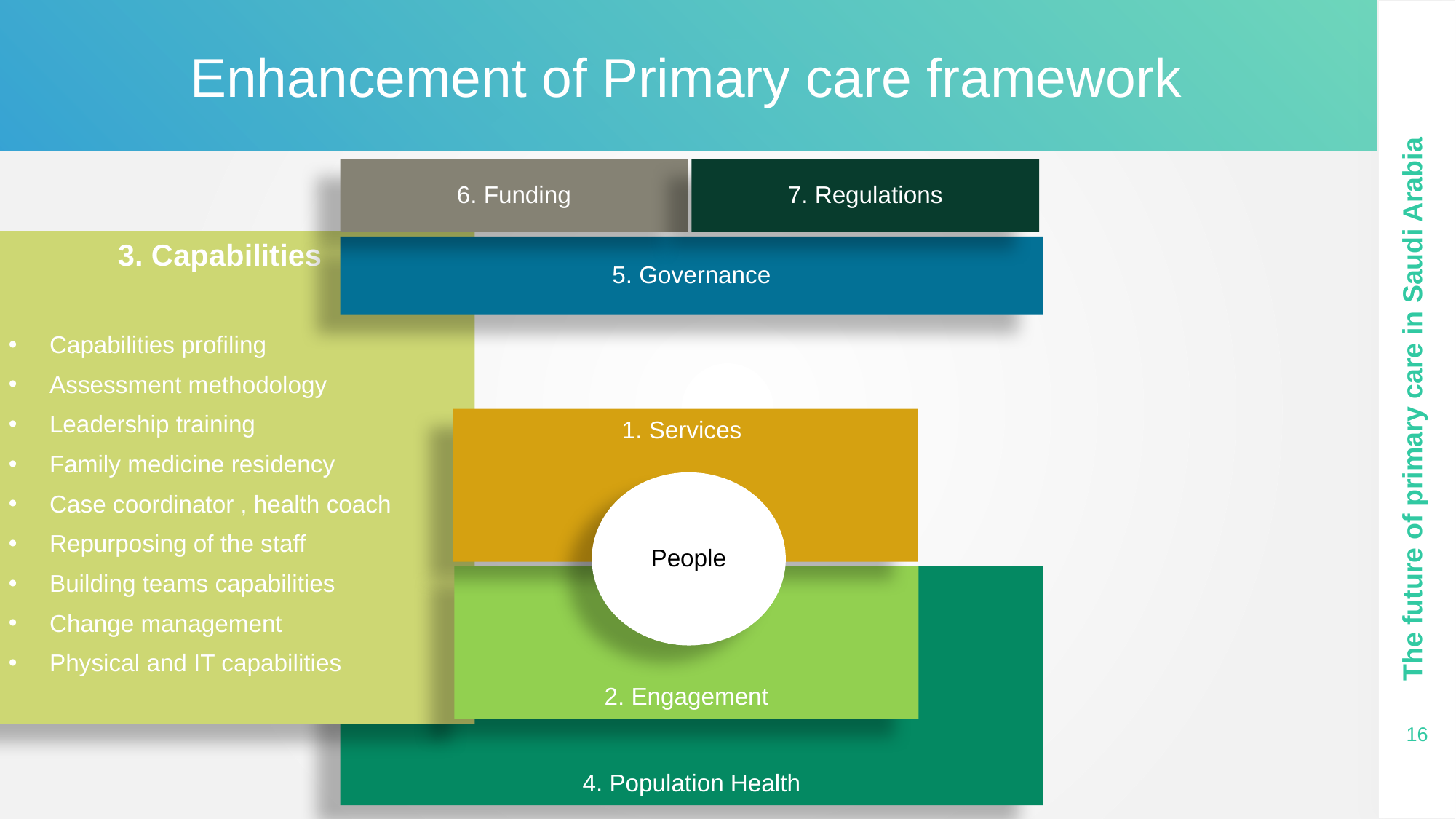

Enhancement of Primary care framework
7. Regulations
6. Funding
	3. Capabilities

Capabilities profiling
Assessment methodology
Leadership training
Family medicine residency
Case coordinator , health coach
Repurposing of the staff
Building teams capabilities
Change management
Physical and IT capabilities
5. Governance
1. Services
People
4. Population Health
2. Engagement

The future of primary care in Saudi Arabia
16